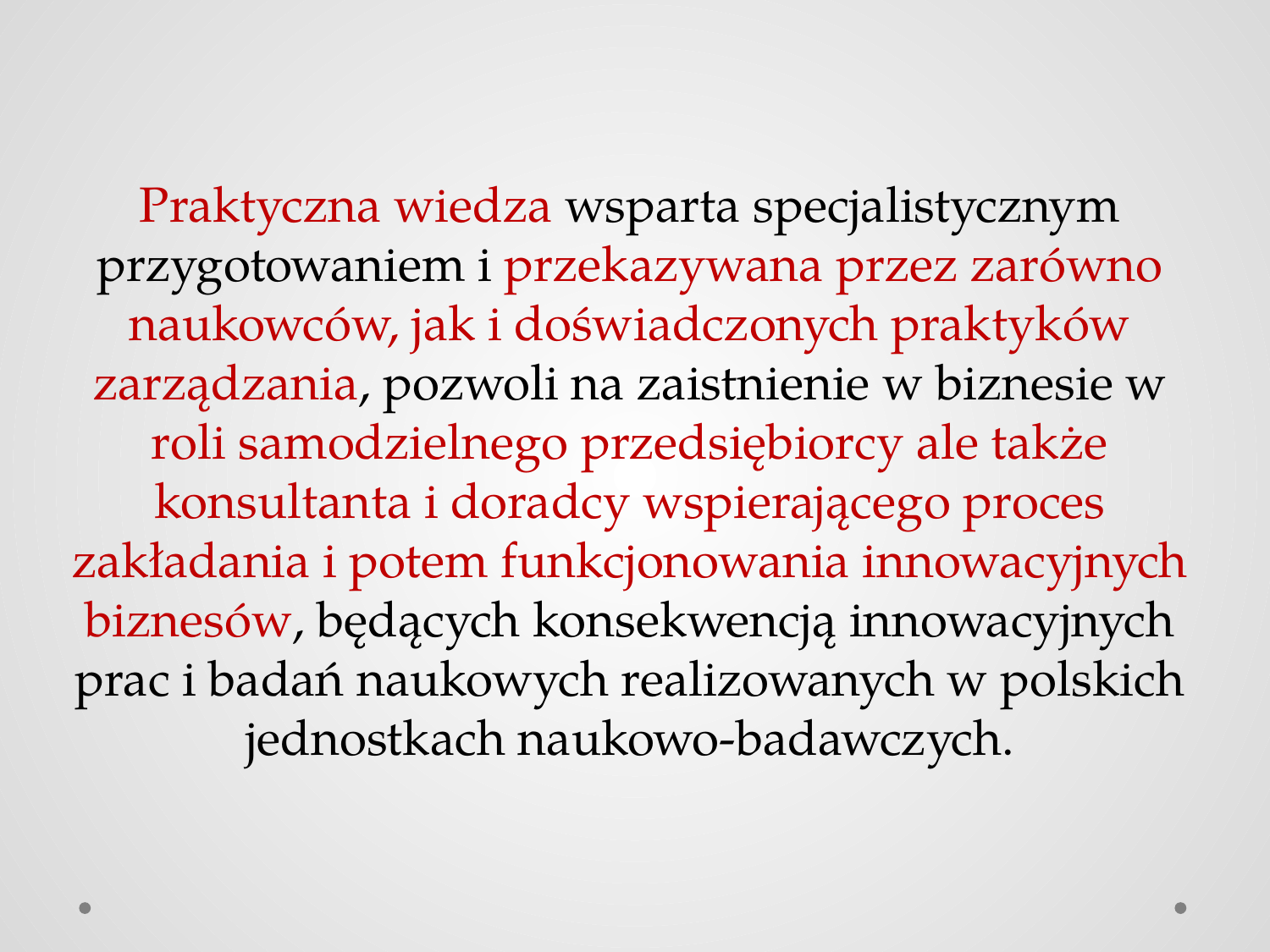

Praktyczna wiedza wsparta specjalistycznym przygotowaniem i przekazywana przez zarówno naukowców, jak i doświadczonych praktyków zarządzania, pozwoli na zaistnienie w biznesie w roli samodzielnego przedsiębiorcy ale także konsultanta i doradcy wspierającego proces zakładania i potem funkcjonowania innowacyjnych biznesów, będących konsekwencją innowacyjnych prac i badań naukowych realizowanych w polskich jednostkach naukowo-badawczych.